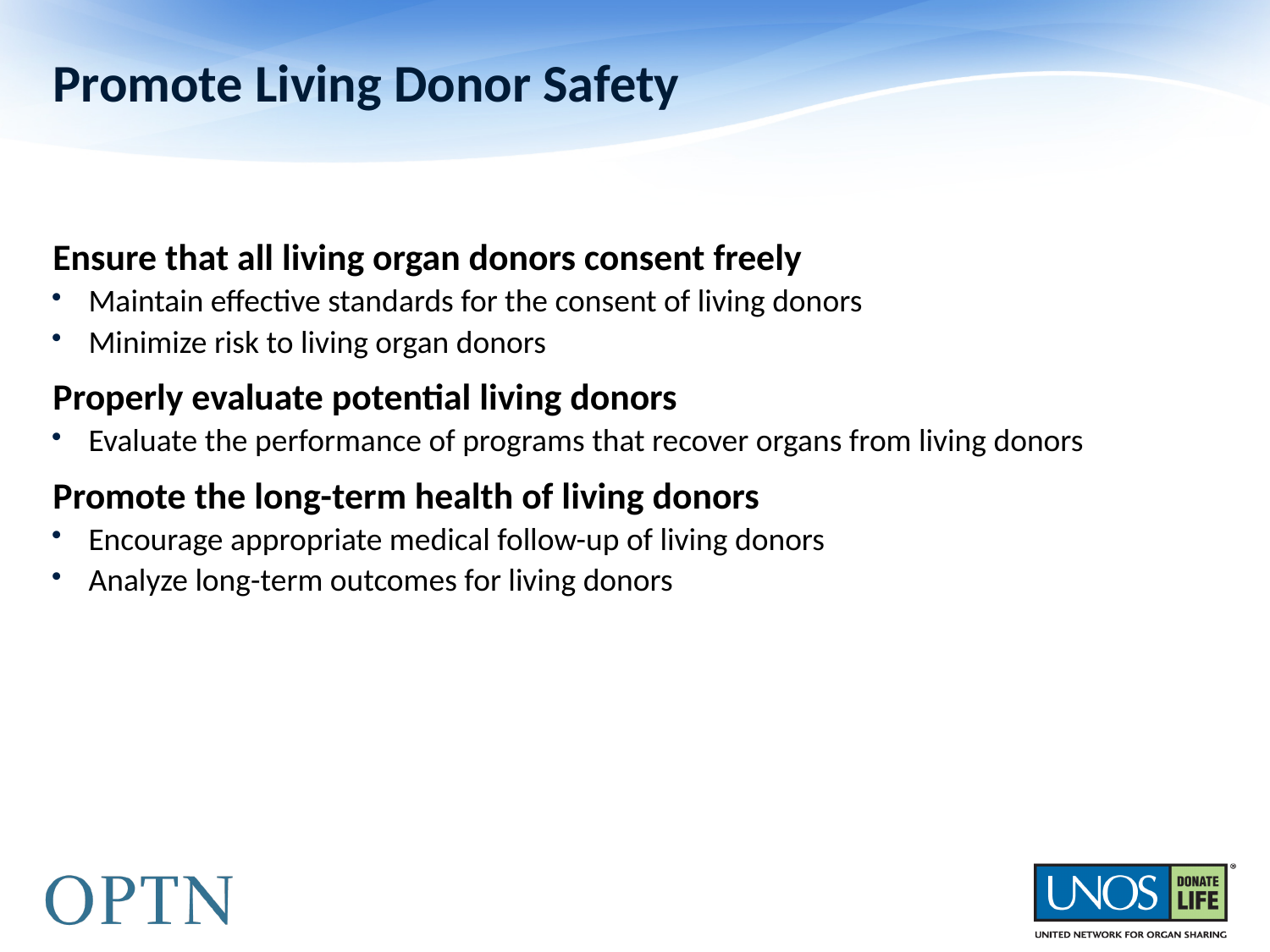

# Promote Living Donor Safety
Ensure that all living organ donors consent freely
Maintain effective standards for the consent of living donors
Minimize risk to living organ donors
Properly evaluate potential living donors
Evaluate the performance of programs that recover organs from living donors
Promote the long-term health of living donors
Encourage appropriate medical follow-up of living donors
Analyze long-term outcomes for living donors